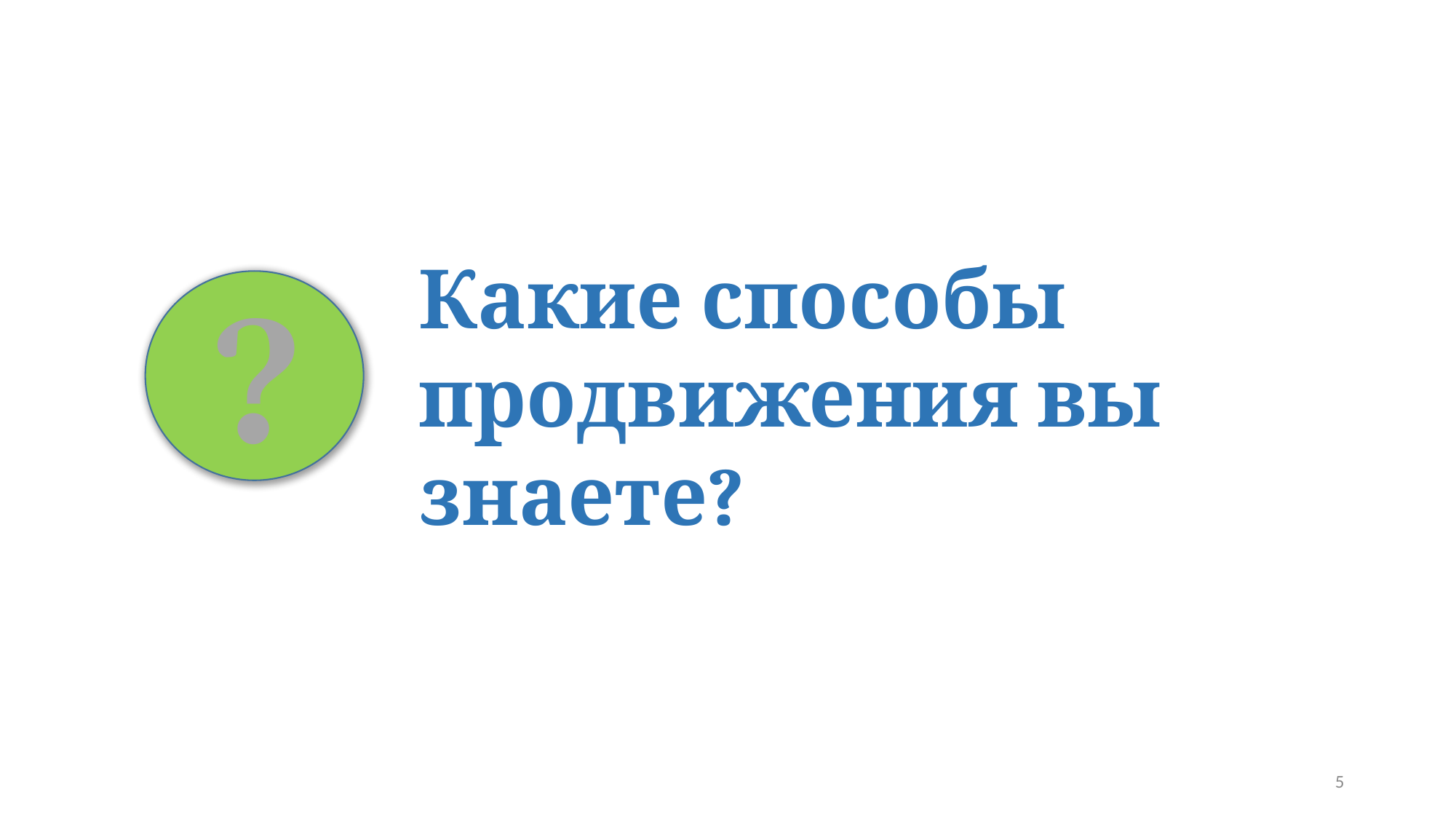

Какие способы продвижения вы знаете?

?
5